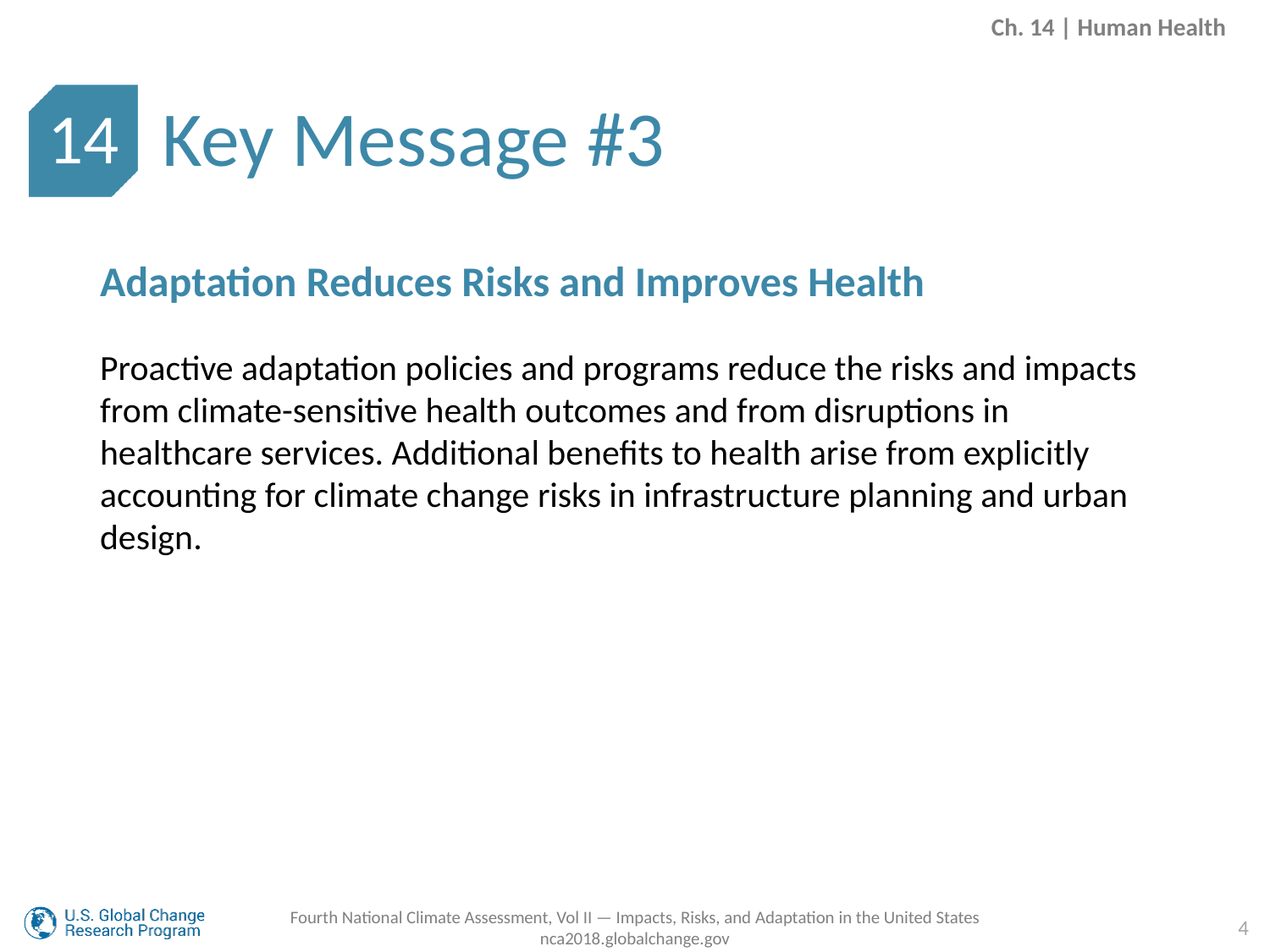

Ch. 14 | Human Health
Key Message #3
14
Adaptation Reduces Risks and Improves Health
Proactive adaptation policies and programs reduce the risks and impacts from climate-sensitive health outcomes and from disruptions in healthcare services. Additional benefits to health arise from explicitly accounting for climate change risks in infrastructure planning and urban design.